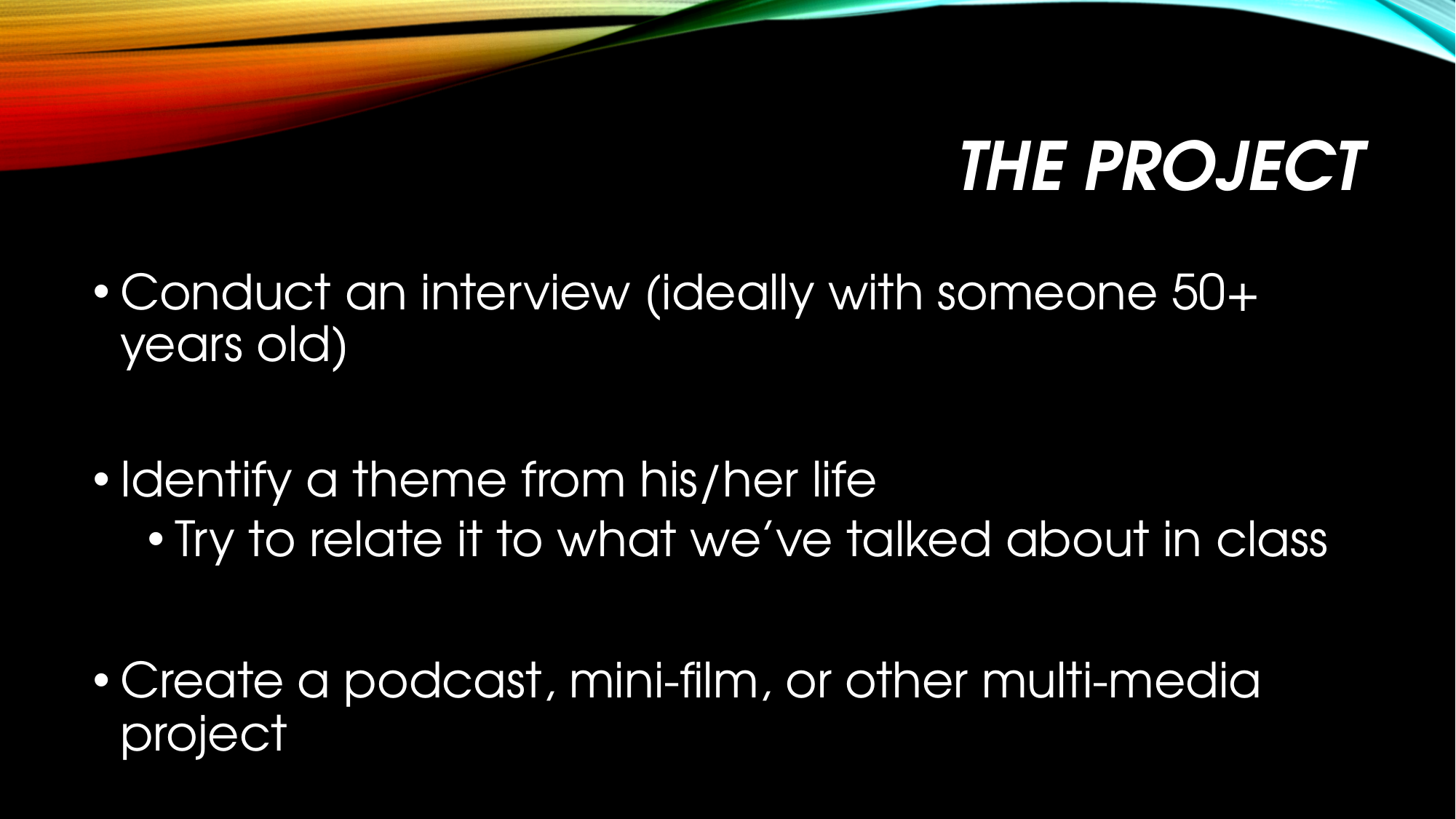

# The Project
Conduct an interview (ideally with someone 50+ years old)

Identify a theme from his/her life
Try to relate it to what we’ve talked about in class

Create a podcast, mini-film, or other multi-media project